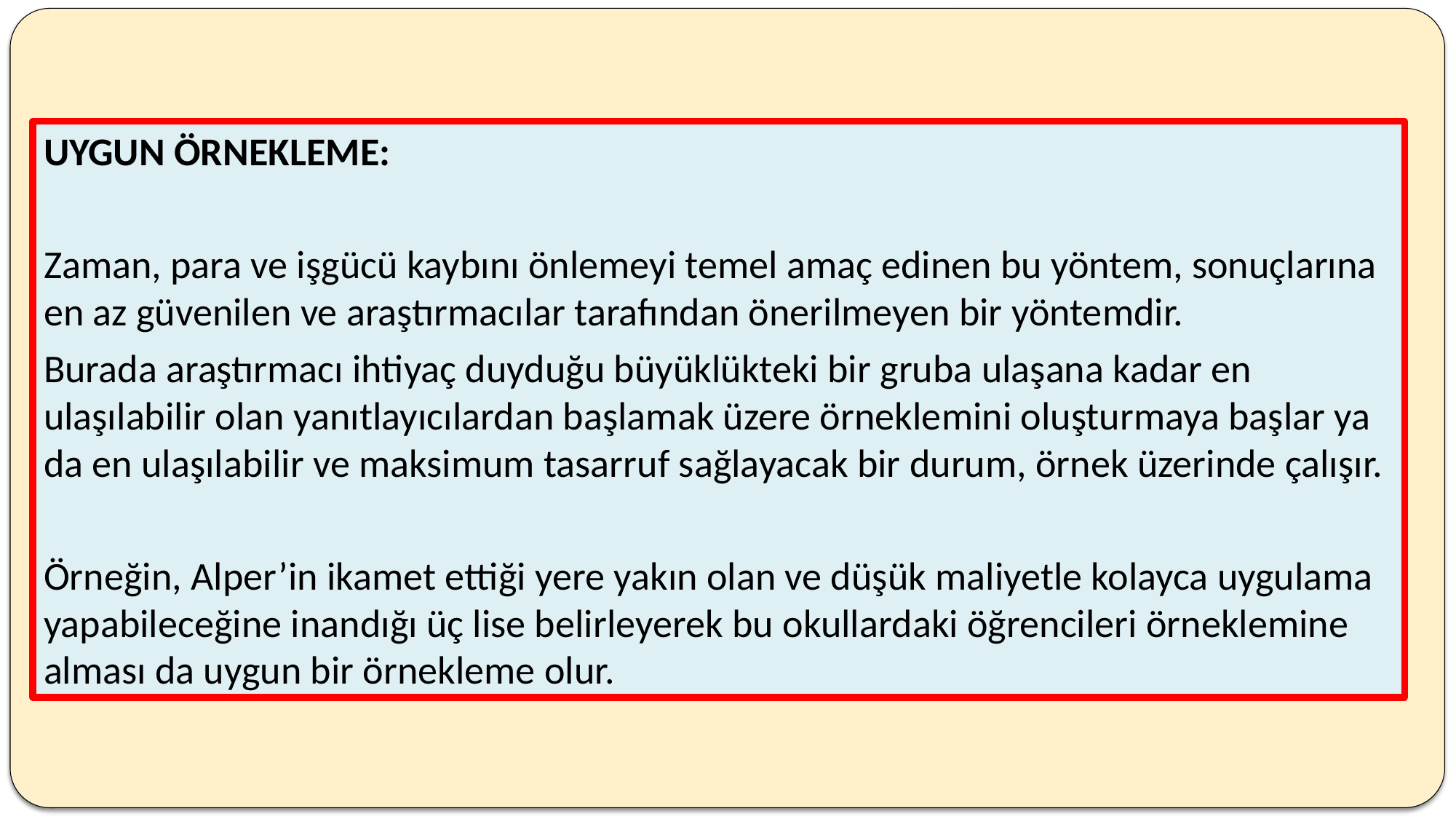

UYGUN ÖRNEKLEME:

Zaman, para ve işgücü kaybını önlemeyi temel amaç edinen bu yöntem, sonuçlarına en az güvenilen ve araştırmacılar tarafından önerilmeyen bir yöntemdir.
Burada araştırmacı ihtiyaç duyduğu büyüklükteki bir gruba ulaşana kadar en ulaşılabilir olan yanıtlayıcılardan başlamak üzere örneklemini oluşturmaya başlar ya da en ulaşılabilir ve maksimum tasarruf sağlayacak bir durum, örnek üzerinde çalışır.

Örneğin, Alper’in ikamet ettiği yere yakın olan ve düşük maliyetle kolayca uygulama yapabileceğine inandığı üç lise belirleyerek bu okullardaki öğrencileri örneklemine alması da uygun bir örnekleme olur.